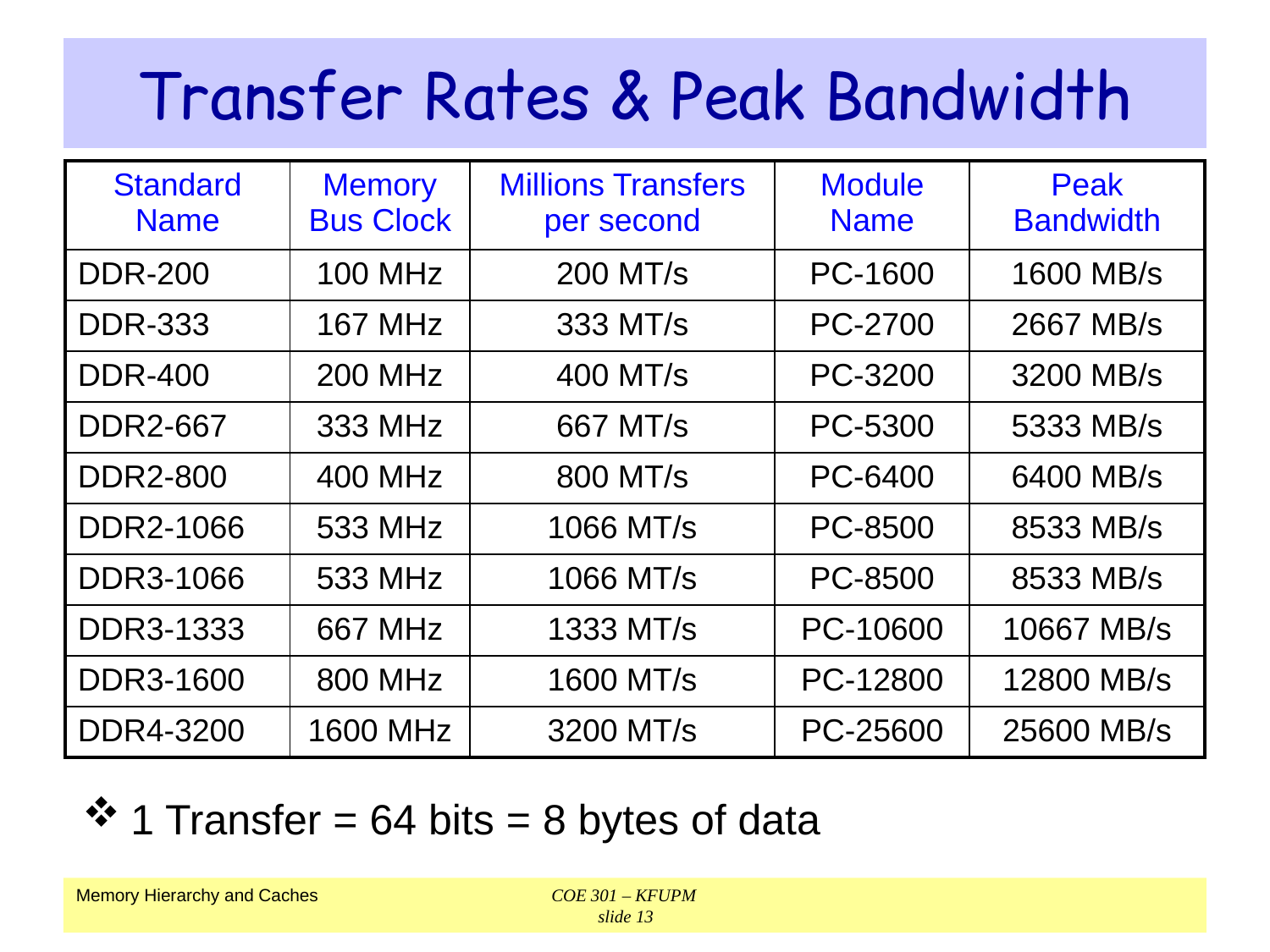

# Transfer Rates & Peak Bandwidth
| Standard Name | Memory Bus Clock | Millions Transfers per second | Module Name | Peak Bandwidth |
| --- | --- | --- | --- | --- |
| DDR-200 | 100 MHz | 200 MT/s | PC-1600 | 1600 MB/s |
| DDR-333 | 167 MHz | 333 MT/s | PC-2700 | 2667 MB/s |
| DDR-400 | 200 MHz | 400 MT/s | PC-3200 | 3200 MB/s |
| DDR2-667 | 333 MHz | 667 MT/s | PC-5300 | 5333 MB/s |
| DDR2-800 | 400 MHz | 800 MT/s | PC-6400 | 6400 MB/s |
| DDR2-1066 | 533 MHz | 1066 MT/s | PC-8500 | 8533 MB/s |
| DDR3-1066 | 533 MHz | 1066 MT/s | PC-8500 | 8533 MB/s |
| DDR3-1333 | 667 MHz | 1333 MT/s | PC-10600 | 10667 MB/s |
| DDR3-1600 | 800 MHz | 1600 MT/s | PC-12800 | 12800 MB/s |
| DDR4-3200 | 1600 MHz | 3200 MT/s | PC-25600 | 25600 MB/s |
1 Transfer = 64 bits = 8 bytes of data